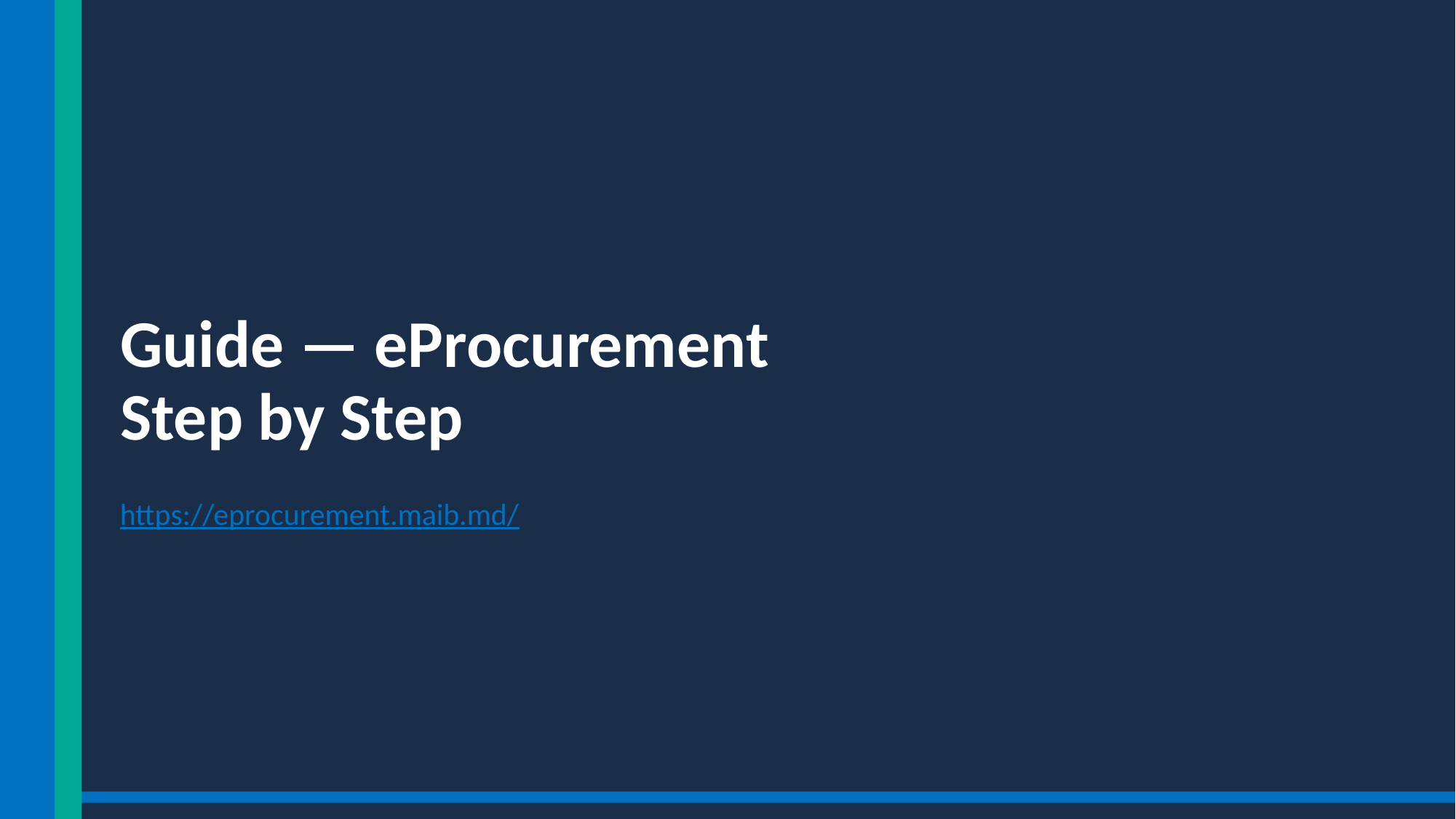

# Guide — eProcurement
Step by Step
https://eprocurement.maib.md/